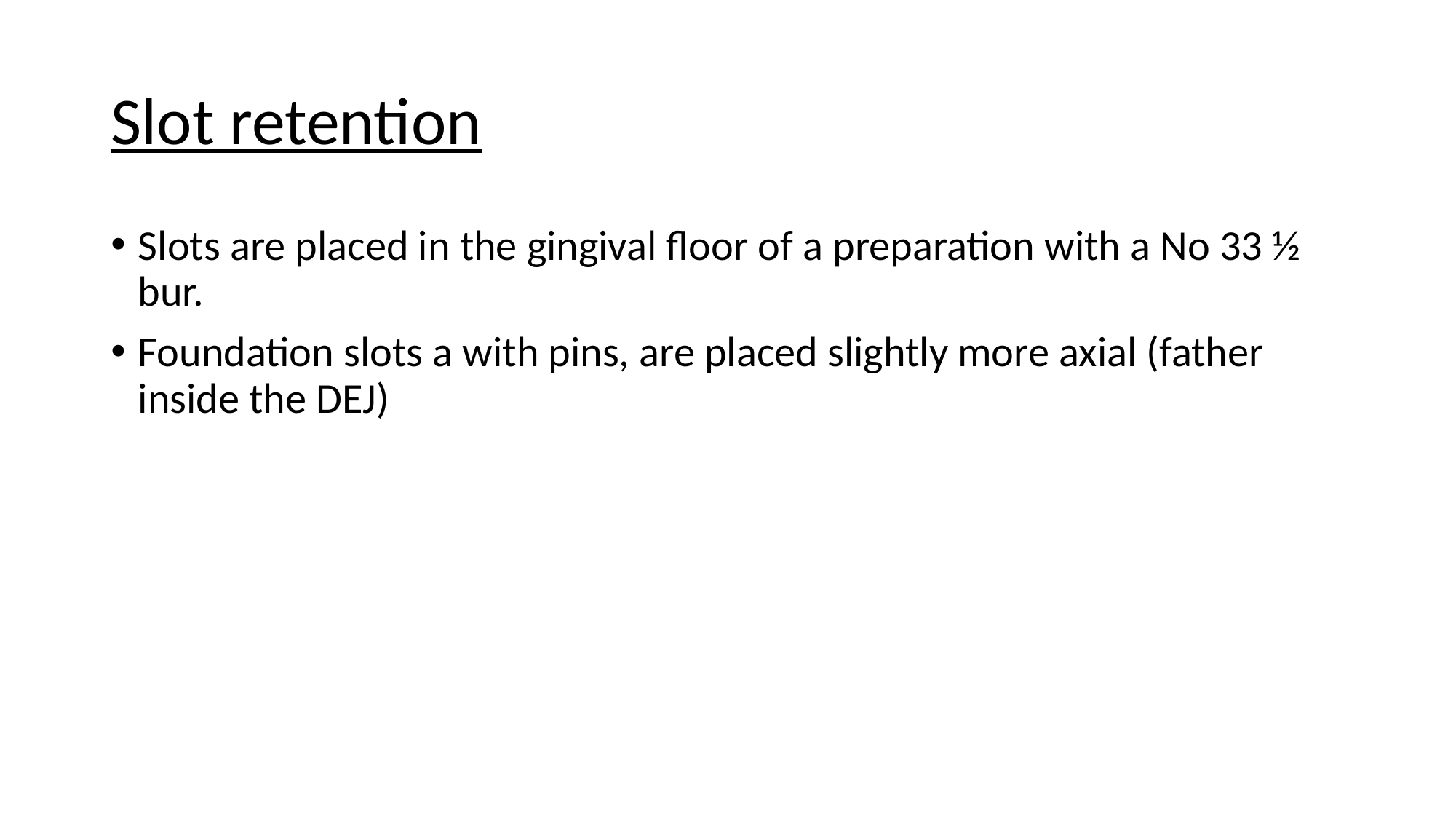

# Slot retention
Slots are placed in the gingival floor of a preparation with a No 33 ½ bur.
Foundation slots a with pins, are placed slightly more axial (father inside the DEJ)